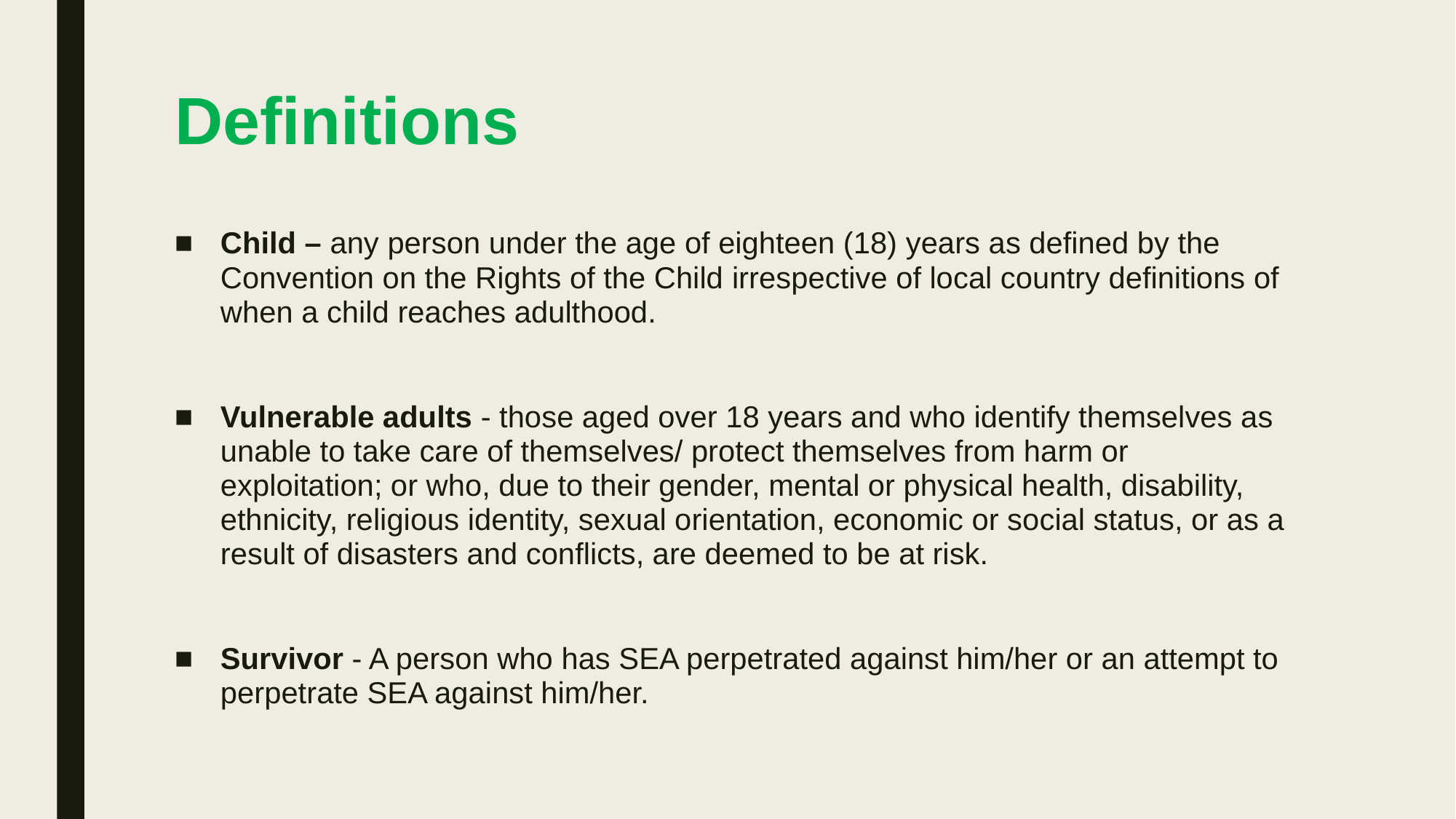

# Definitions
Child – any person under the age of eighteen (18) years as defined by the Convention on the Rights of the Child irrespective of local country definitions of when a child reaches adulthood.

Vulnerable adults - those aged over 18 years and who identify themselves as unable to take care of themselves/ protect themselves from harm or exploitation; or who, due to their gender, mental or physical health, disability, ethnicity, religious identity, sexual orientation, economic or social status, or as a result of disasters and conflicts, are deemed to be at risk.

Survivor - A person who has SEA perpetrated against him/her or an attempt to perpetrate SEA against him/her.